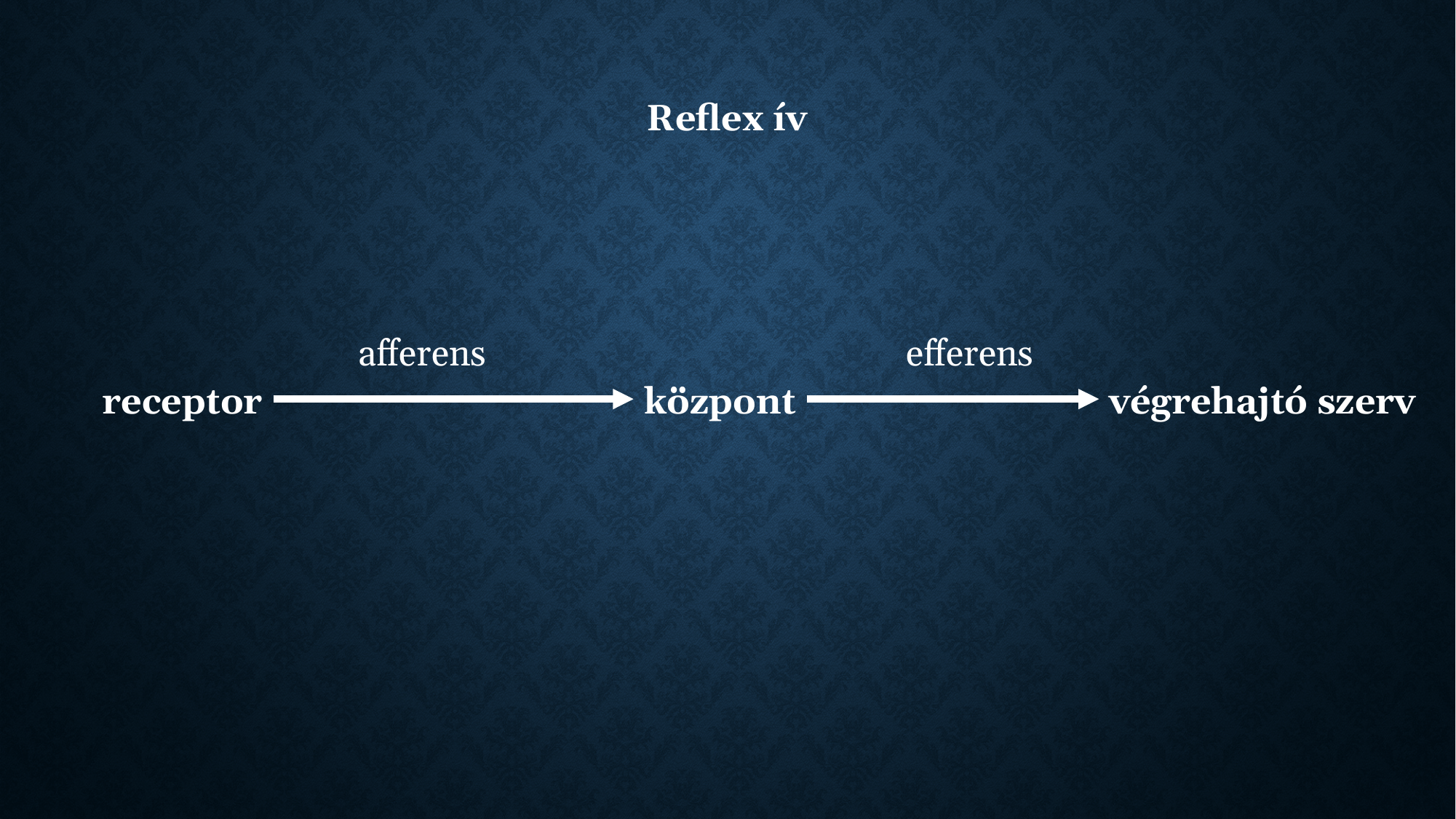

Reflex ív
afferens
efferens
receptor
központ
végrehajtó szerv